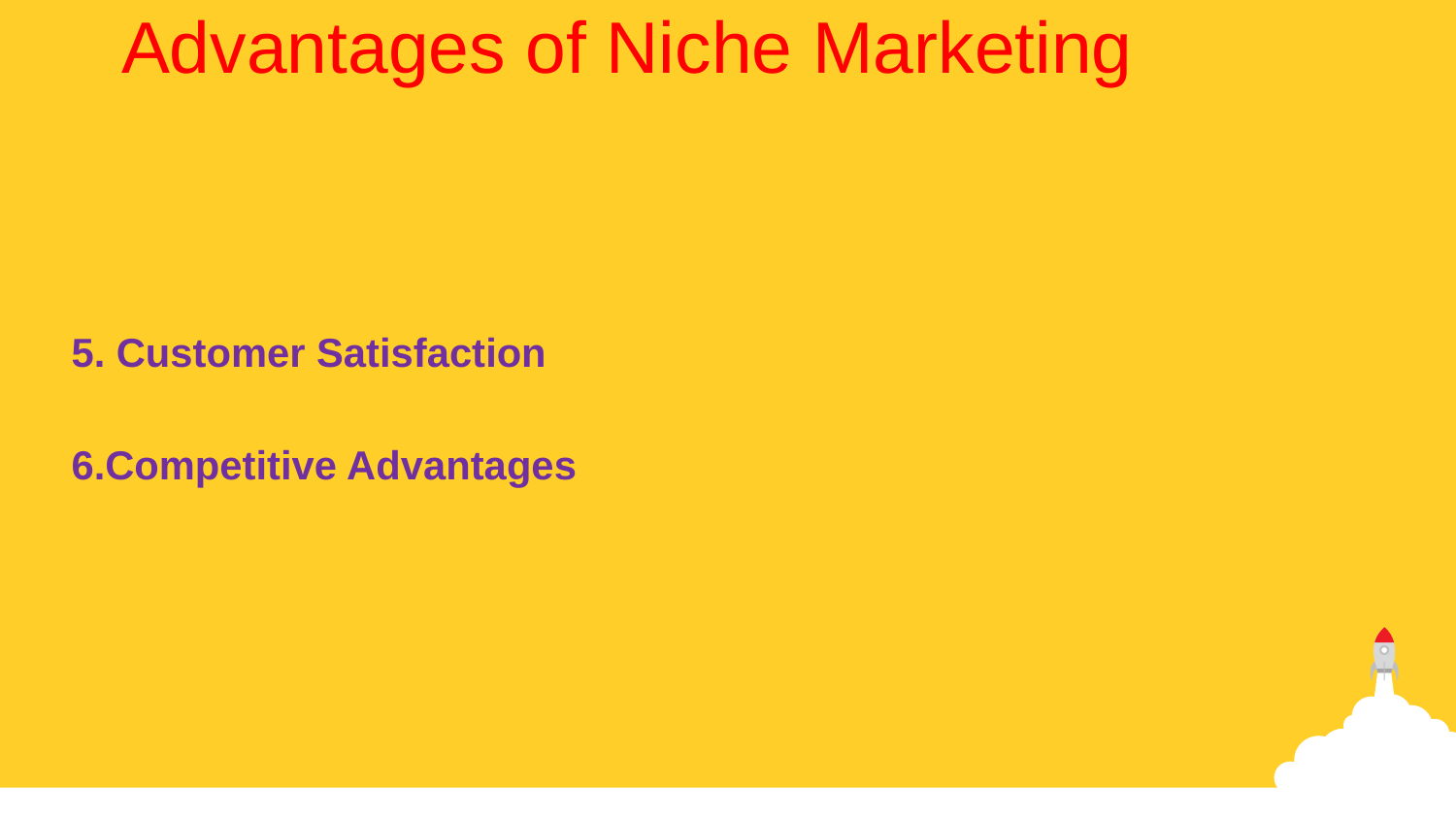

Advantages of Niche Marketing

5. Customer Satisfaction

6.Competitive Advantages